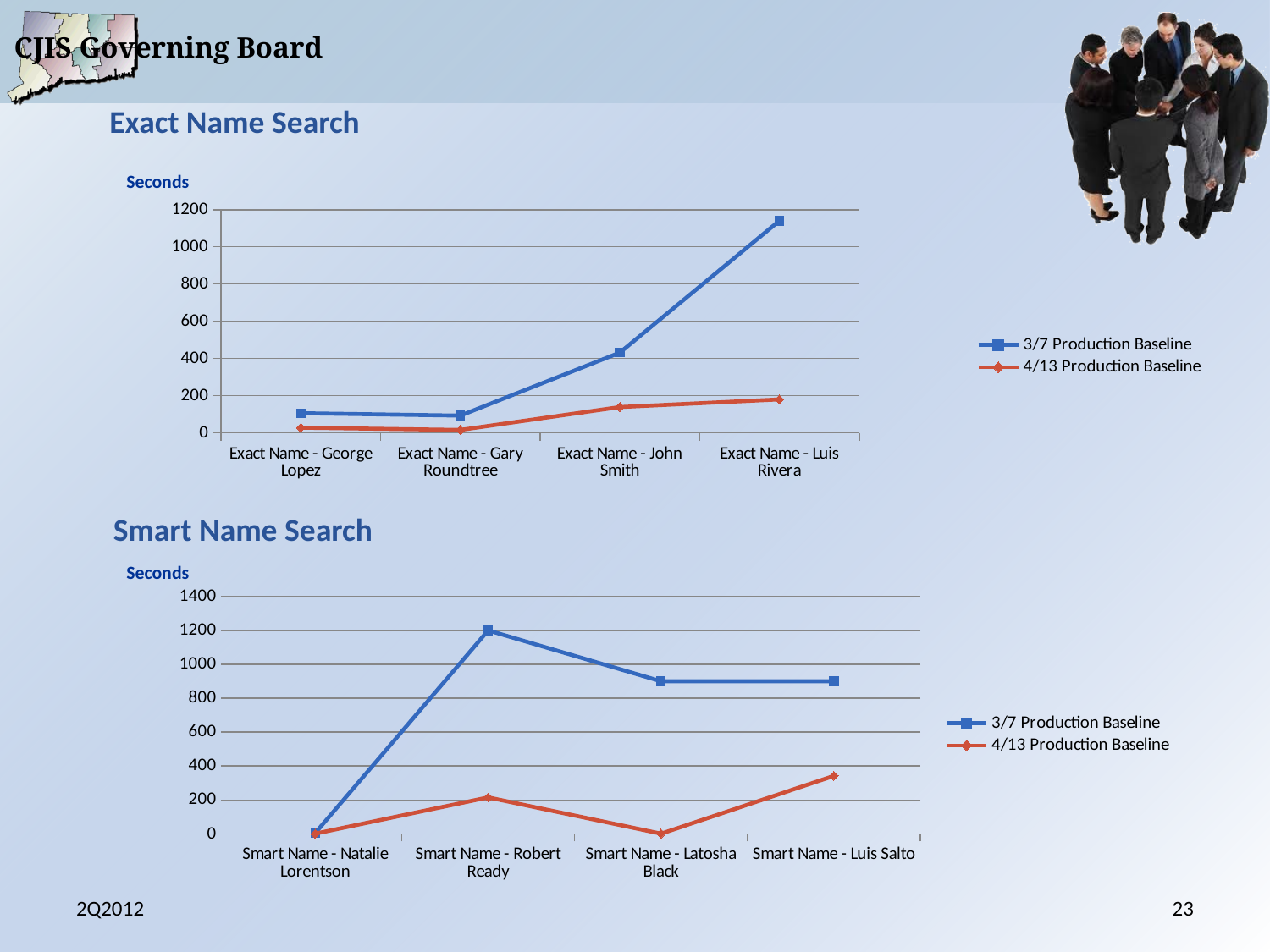

Exact Name Search
Seconds

### Chart

| Category | 3/7 Production Baseline | 4/13 Production Baseline |
|---|---|---|
| Exact Name - George Lopez | 106.0 | 28.0 |
| Exact Name - Gary Roundtree | 93.0 | 16.0 |
| Exact Name - John Smith | 432.0 | 139.0 |
| Exact Name - Luis Rivera | 1140.0 | 180.0 |
Smart Name Search
Seconds

### Chart

| Category | 3/7 Production Baseline | 4/13 Production Baseline |
|---|---|---|
| Smart Name - Natalie Lorentson | 5.0 | 1.0 |
| Smart Name - Robert Ready | 1200.0 | 215.0 |
| Smart Name - Latosha Black | 900.0 | 1.0 |
| Smart Name - Luis Salto | 900.0 | 342.0 |
2Q2012
23